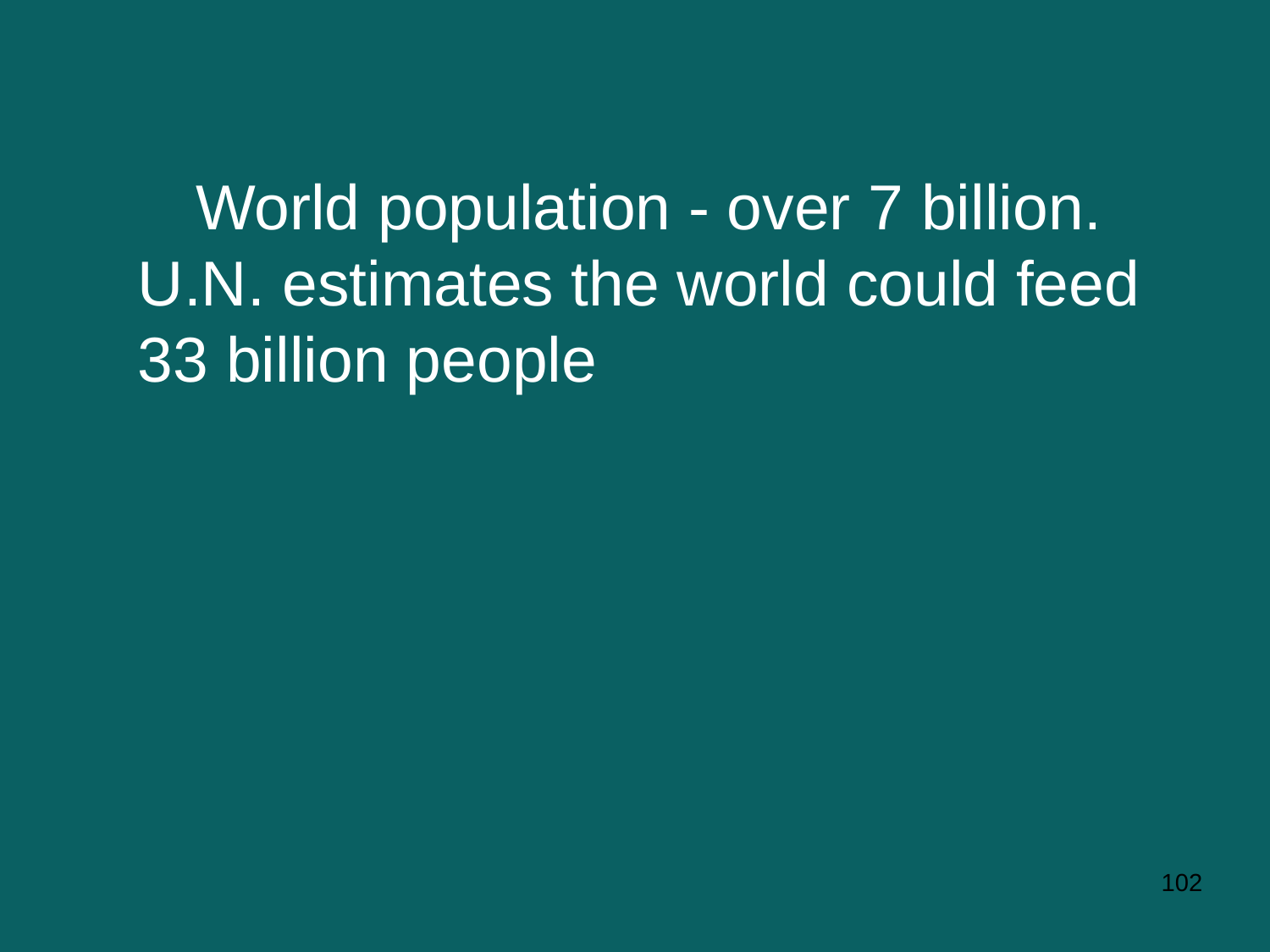

World population - over 7 billion. U.N. estimates the world could feed 33 billion people
102